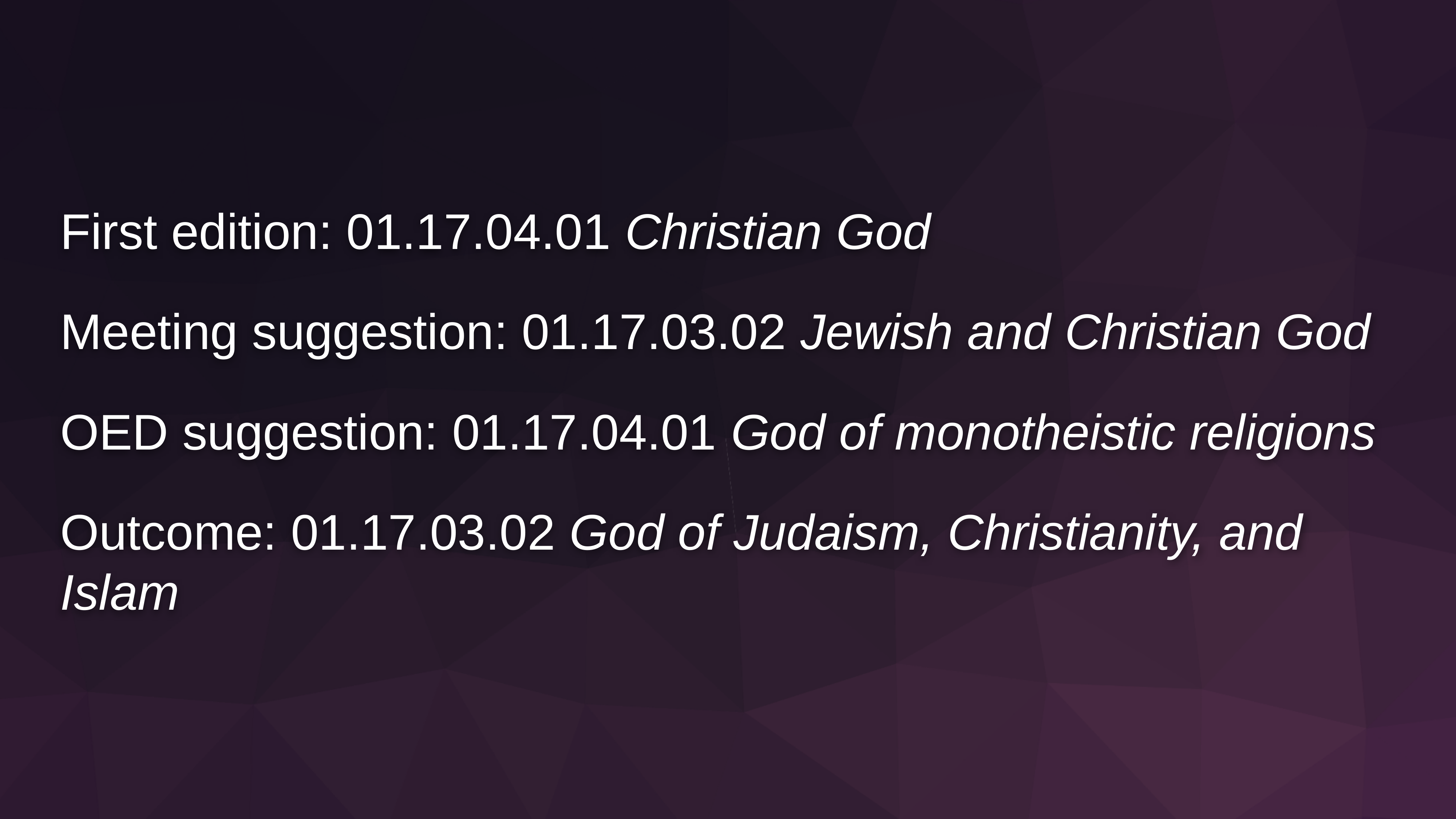

First edition: 01.17.04.01 Christian God
Meeting suggestion: 01.17.03.02 Jewish and Christian God
OED suggestion: 01.17.04.01 God of monotheistic religions
Outcome: 01.17.03.02 God of Judaism, Christianity, and Islam